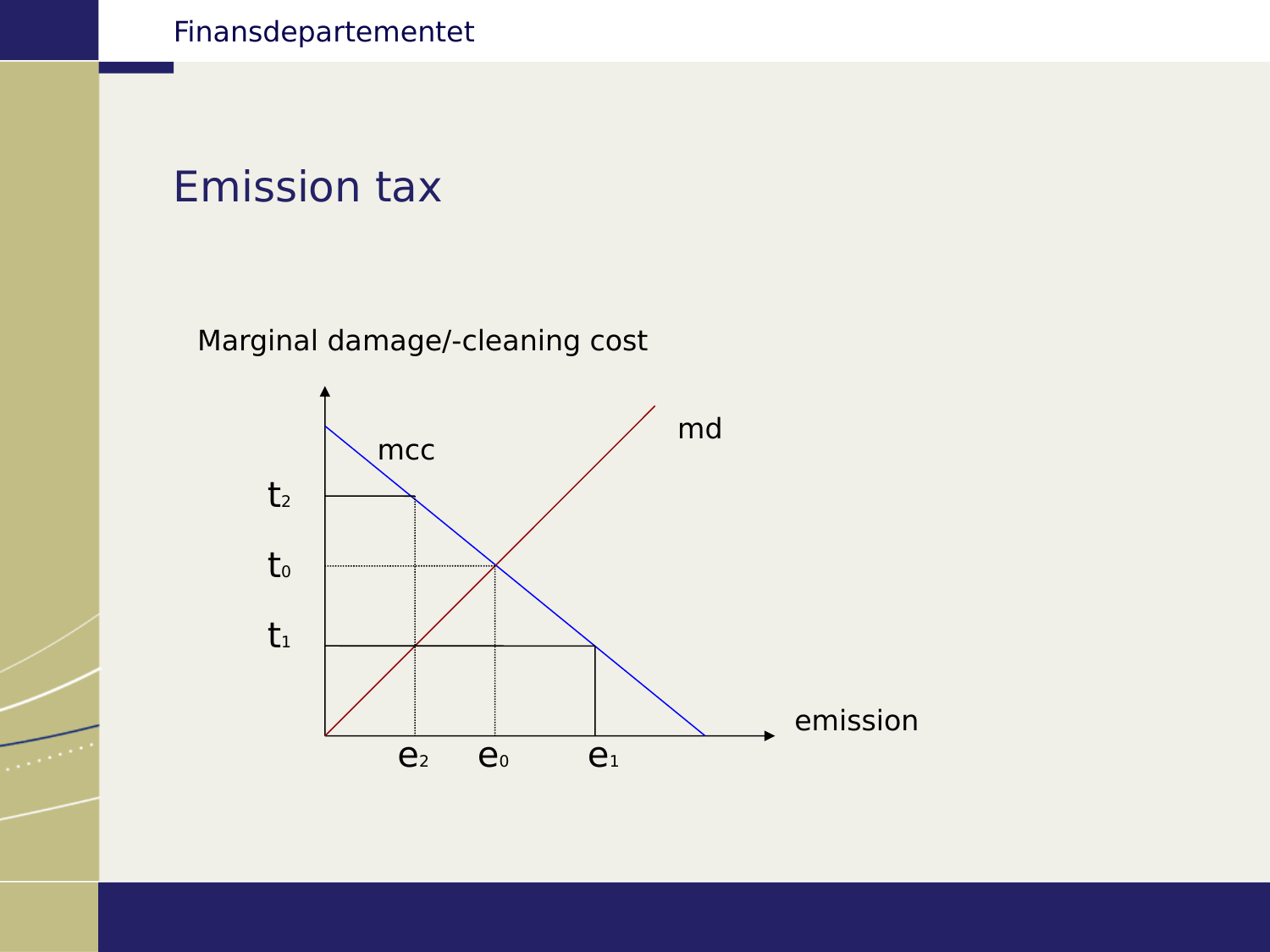

# Emission tax

Marginal damage/-cleaning cost

md

mcc
t2

t0

t1

emission
e2
e0
e1